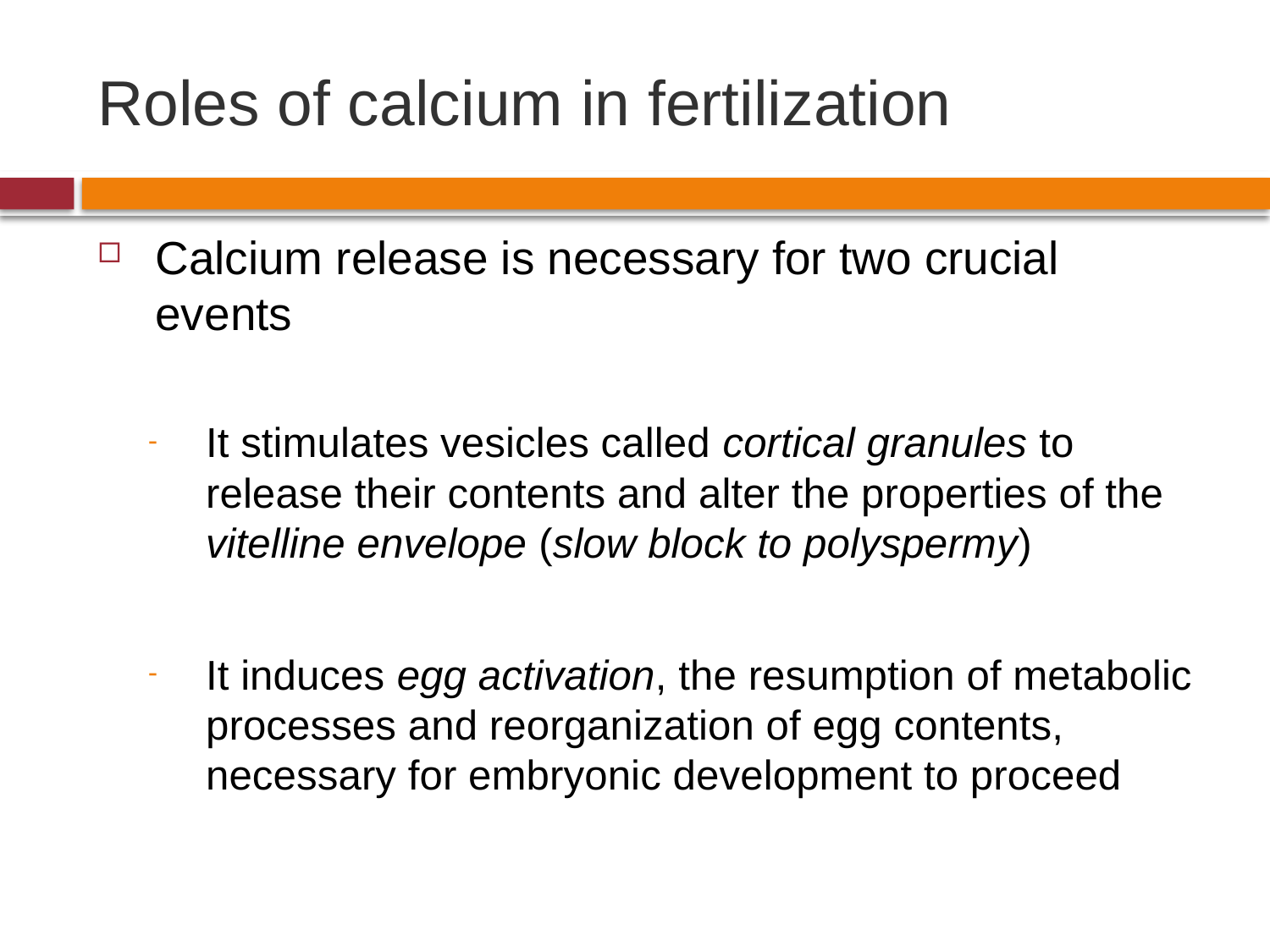

# Roles of calcium in fertilization
Calcium release is necessary for two crucial events

It stimulates vesicles called cortical granules to release their contents and alter the properties of the vitelline envelope (slow block to polyspermy)

It induces egg activation, the resumption of metabolic processes and reorganization of egg contents, necessary for embryonic development to proceed